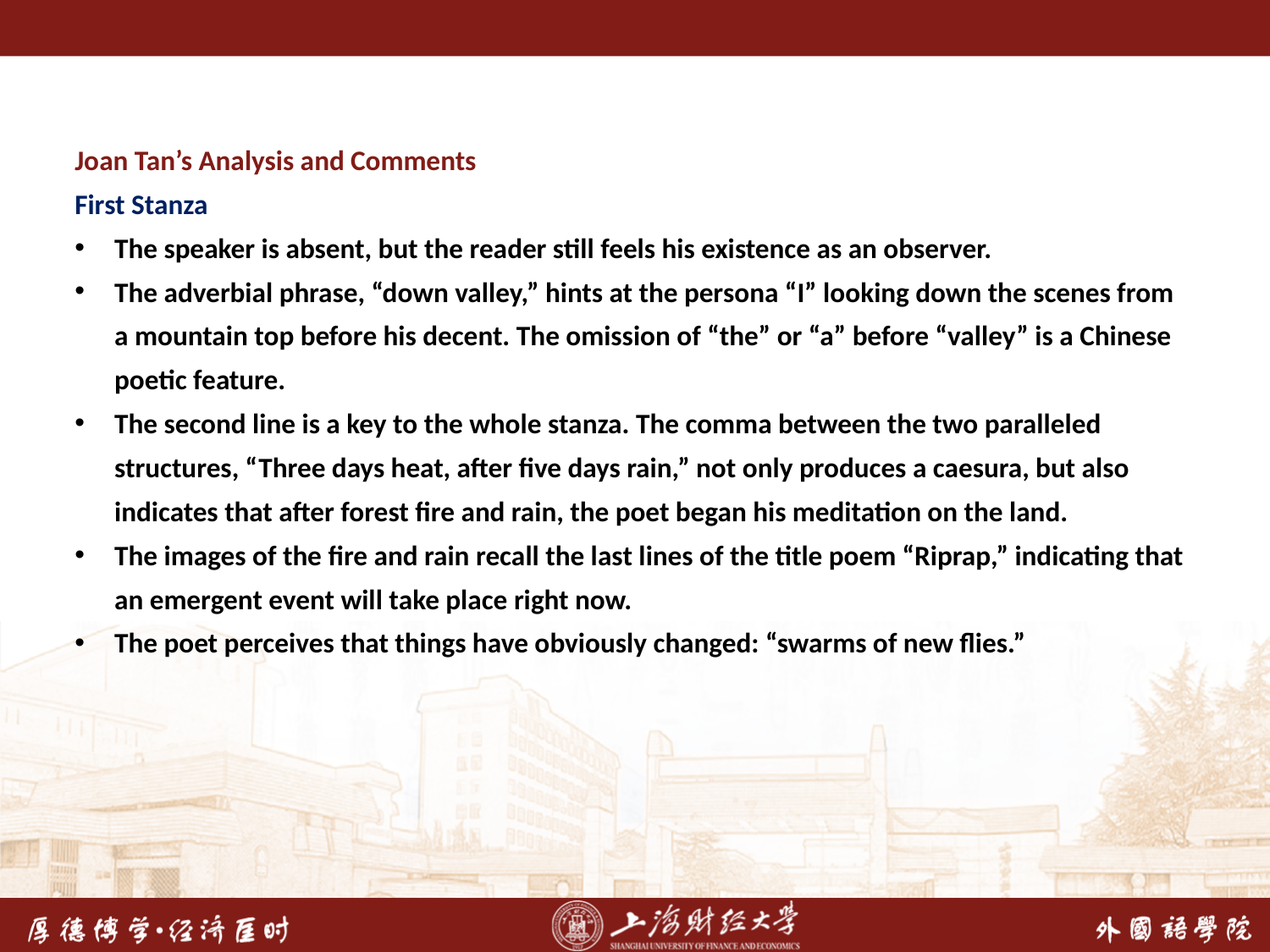

Joan Tan’s Analysis and Comments
First Stanza
The speaker is absent, but the reader still feels his existence as an observer.
The adverbial phrase, “down valley,” hints at the persona “I” looking down the scenes from a mountain top before his decent. The omission of “the” or “a” before “valley” is a Chinese poetic feature.
The second line is a key to the whole stanza. The comma between the two paralleled structures, “Three days heat, after five days rain,” not only produces a caesura, but also indicates that after forest fire and rain, the poet began his meditation on the land.
The images of the fire and rain recall the last lines of the title poem “Riprap,” indicating that an emergent event will take place right now.
The poet perceives that things have obviously changed: “swarms of new flies.”